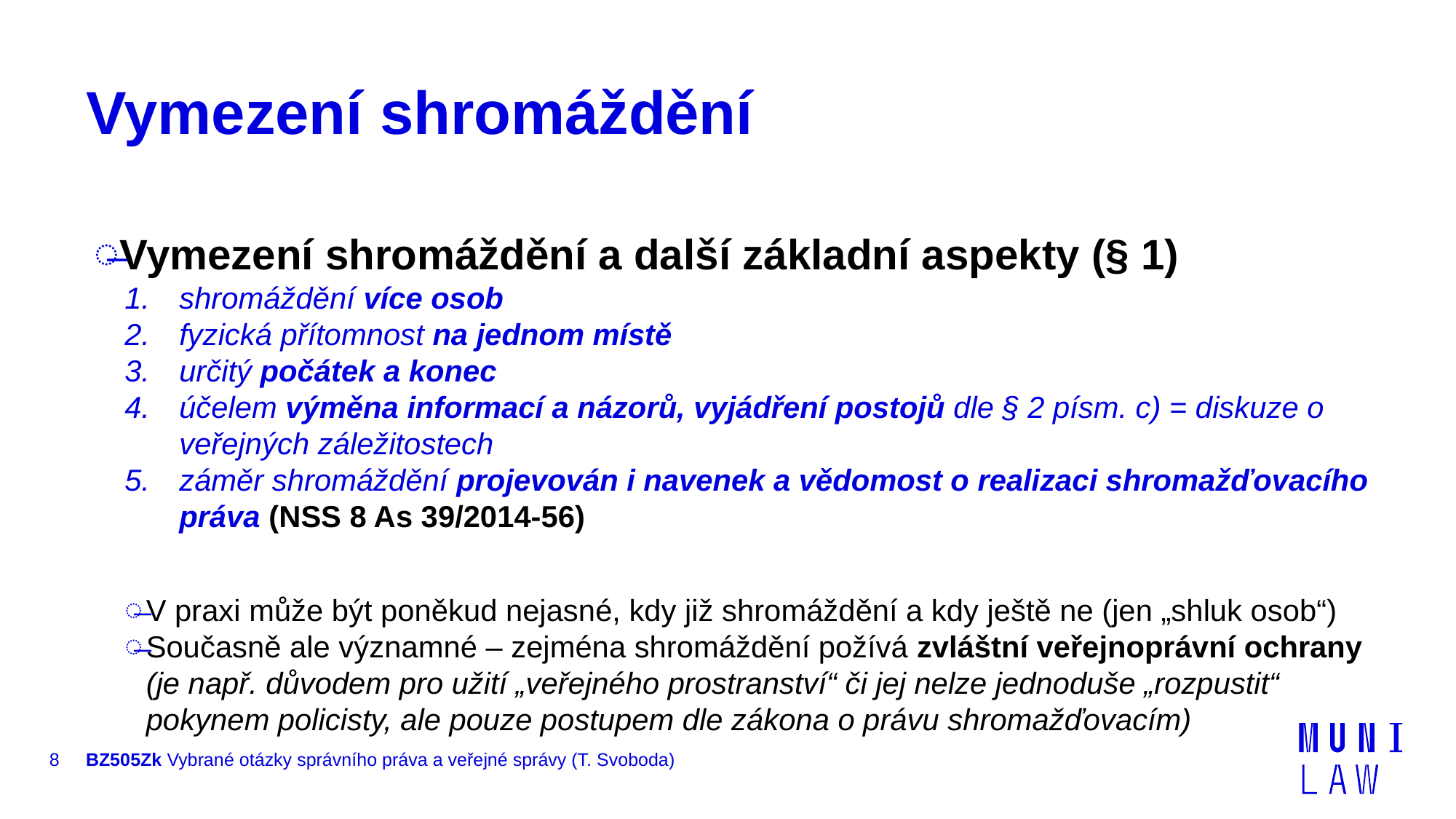

# Vymezení shromáždění
Vymezení shromáždění a další základní aspekty (§ 1)
shromáždění více osob
fyzická přítomnost na jednom místě
určitý počátek a konec
účelem výměna informací a názorů, vyjádření postojů dle § 2 písm. c) = diskuze o veřejných záležitostech
záměr shromáždění projevován i navenek a vědomost o realizaci shromažďovacího práva (NSS 8 As 39/2014-56)

V praxi může být poněkud nejasné, kdy již shromáždění a kdy ještě ne (jen „shluk osob“)
Současně ale významné – zejména shromáždění požívá zvláštní veřejnoprávní ochrany (je např. důvodem pro užití „veřejného prostranství“ či jej nelze jednoduše „rozpustit“ pokynem policisty, ale pouze postupem dle zákona o právu shromažďovacím)
8
BZ505Zk Vybrané otázky správního práva a veřejné správy (T. Svoboda)